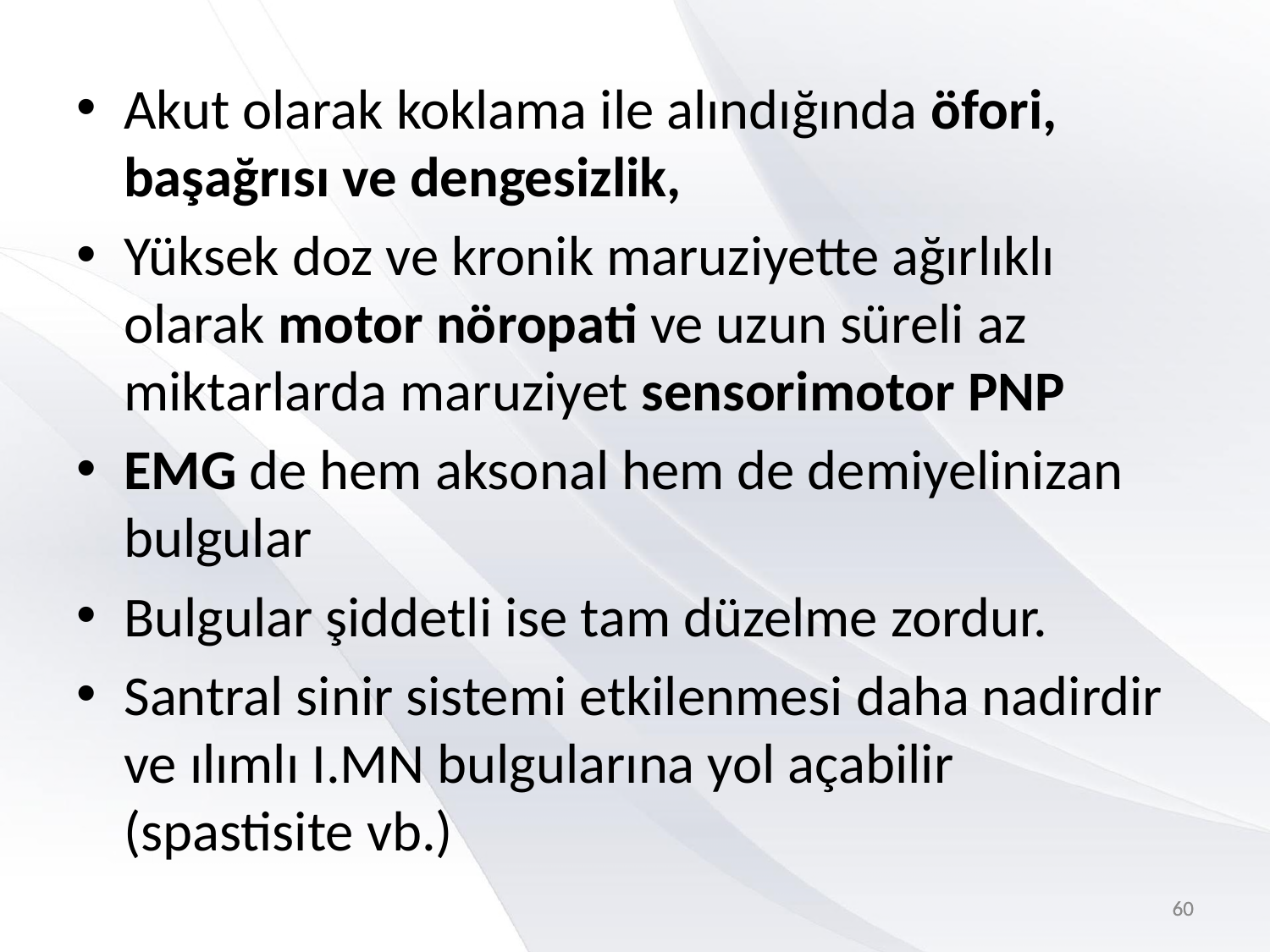

Akut olarak koklama ile alındığında öfori, başağrısı ve dengesizlik,
Yüksek doz ve kronik maruziyette ağırlıklı olarak motor nöropati ve uzun süreli az miktarlarda maruziyet sensorimotor PNP
EMG de hem aksonal hem de demiyelinizan bulgular
Bulgular şiddetli ise tam düzelme zordur.
Santral sinir sistemi etkilenmesi daha nadirdir ve ılımlı I.MN bulgularına yol açabilir (spastisite vb.)

60
60